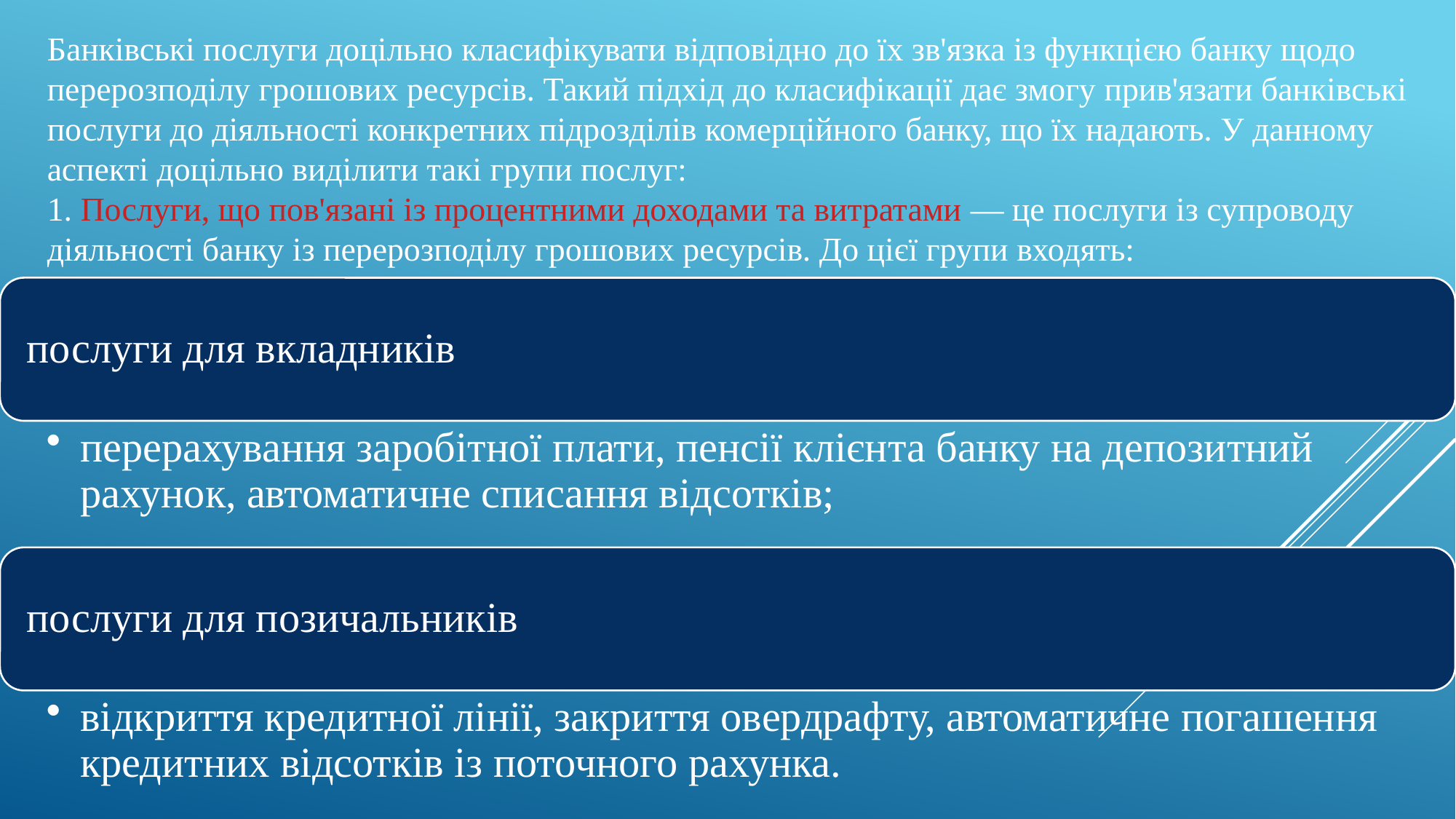

Банківські послуги доцільно класифікувати відповідно до їх зв'язка із функцією банку щодо перерозподілу грошових ресурсів. Такий підхід до класифікації дає змогу прив'язати банківські послуги до діяльності конкретних підрозділів комерційного банку, що їх надають. У данному аспекті доцільно виділити такі групи послуг:
1. Послуги, що пов'язані із процентними доходами та витратами — це послуги із супроводу діяльності банку із перерозподілу грошових ресурсів. До цієї групи входять:
послуги для вкладників
перерахування заробітної плати, пенсії клієнта банку на депозитний рахунок, автоматичне списання відсотків;
послуги для позичальників
відкриття кредитної лінії, закриття овердрафту, автоматичне погашення кредитних відсотків із поточного рахунка.